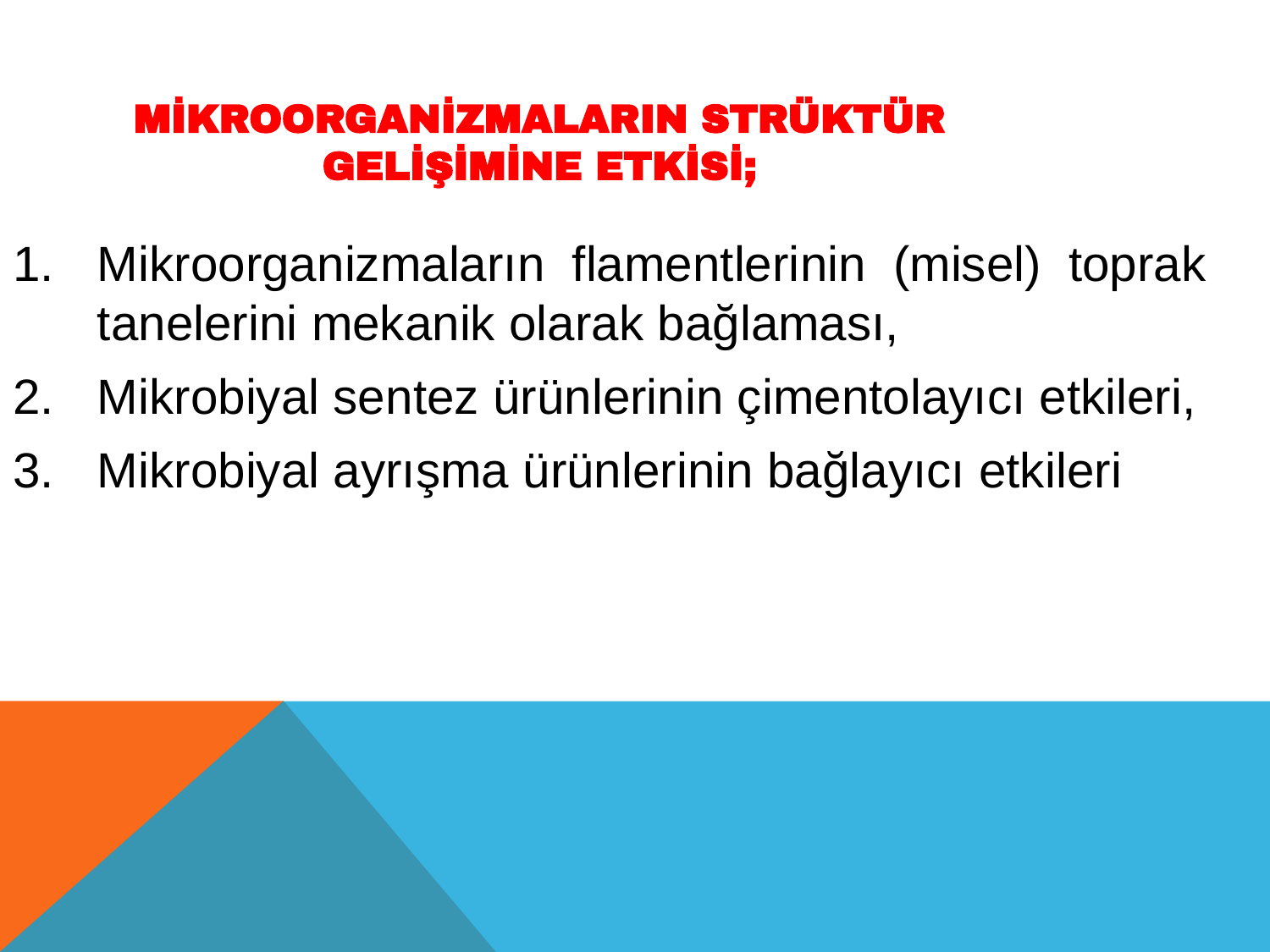

MİkroorganİzmalarIn strüktür gelİşİmİne etkİsİ;
Mikroorganizmaların flamentlerinin (misel) toprak tanelerini mekanik olarak bağlaması,
Mikrobiyal sentez ürünlerinin çimentolayıcı etkileri,
Mikrobiyal ayrışma ürünlerinin bağlayıcı etkileri